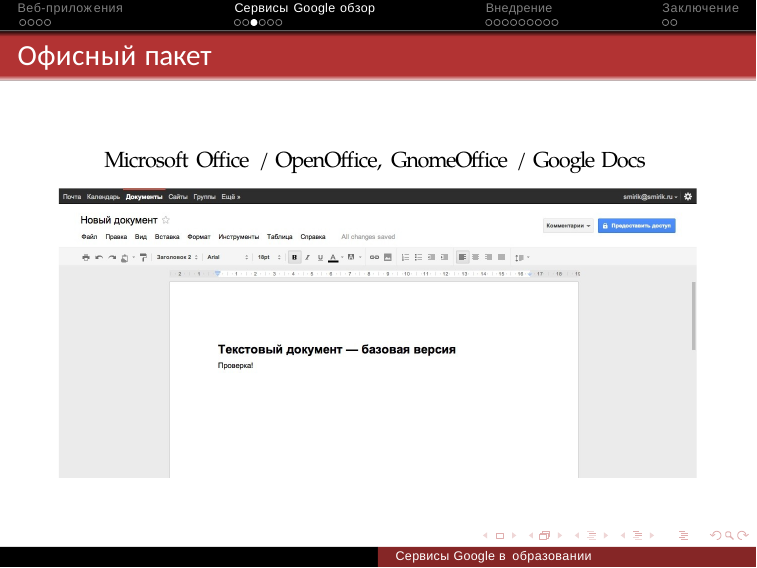

Веб-приложения	Сервисы Google обзор	Внедрение	Заключение

# Офисный пакет

Microsoft  Office  /  OpenOffice,  GnomeOffice  /  Google Docs

Сервисы Google в образовании